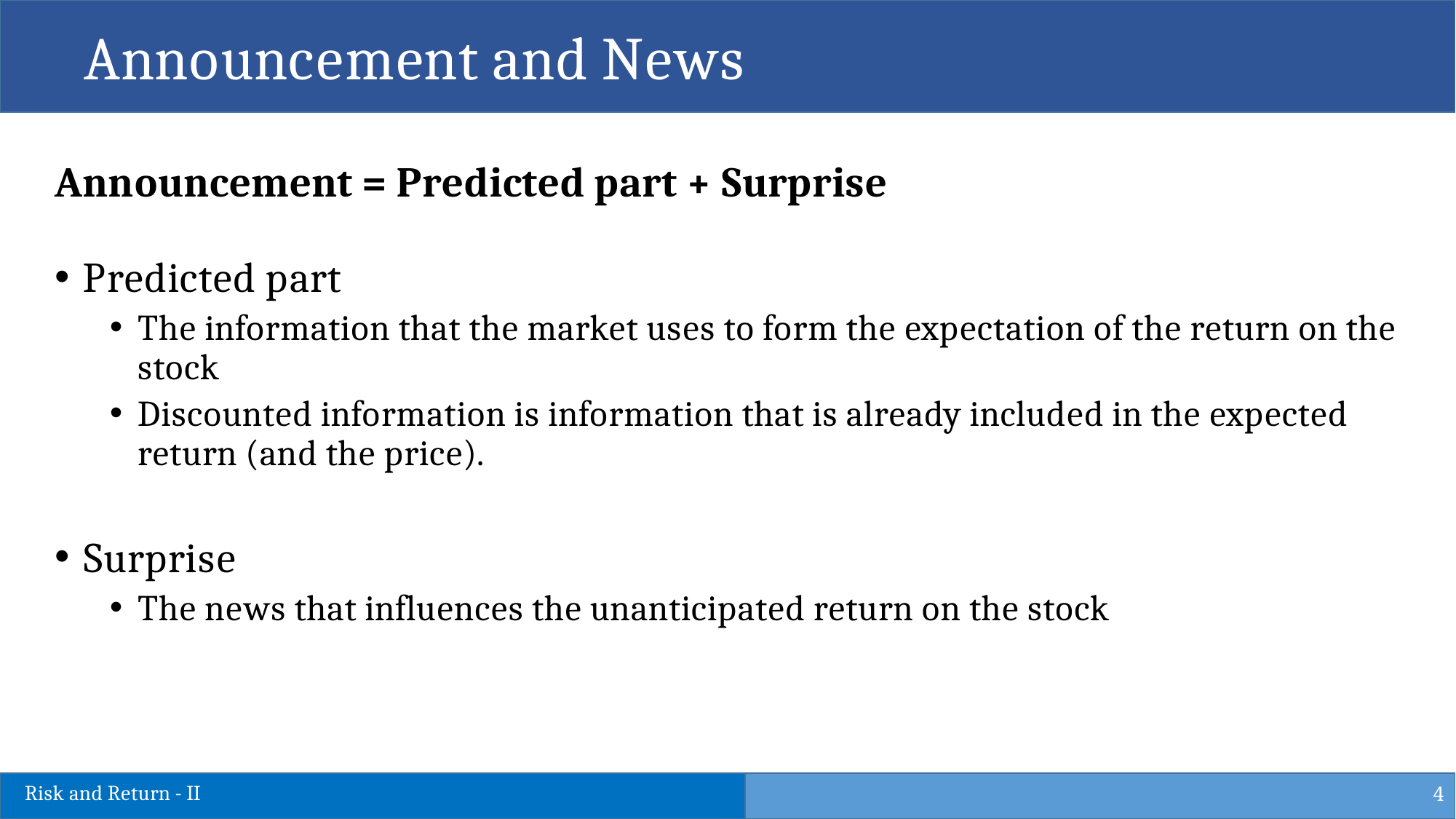

Announcement and News
Announcement = Predicted part + Surprise

Predicted part
The information that the market uses to form the expectation of the return on the stock
Discounted information is information that is already included in the expected return (and the price).

Surprise
The news that influences the unanticipated return on the stock

4

Risk and Return - II